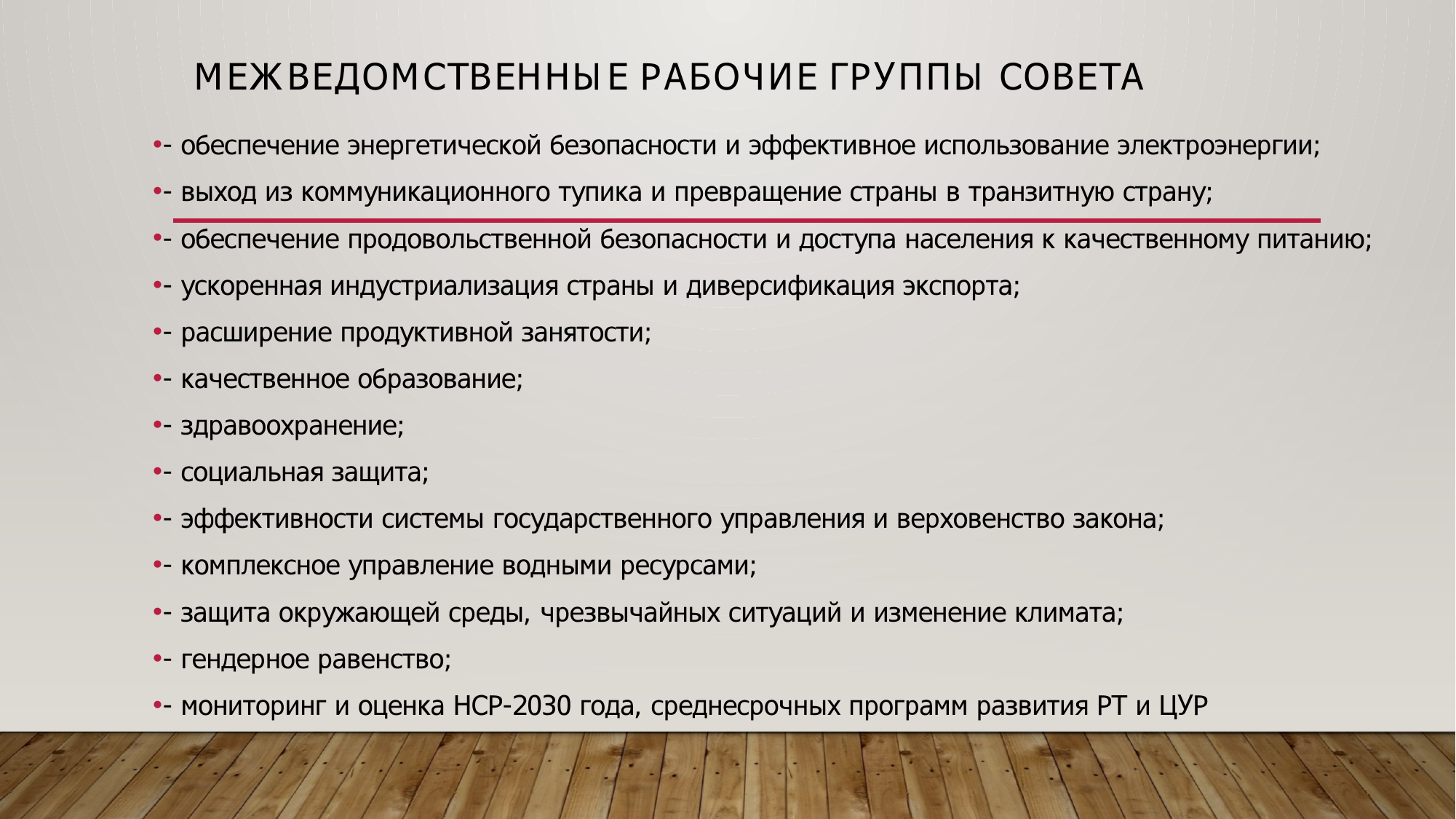

# МЕЖВЕДОМСТВЕННЫЕ РАБОЧИЕ ГРУППЫ СОВЕТА
- обеспечение энергетической безопасности и эффективное использование электроэнергии;
- выход из коммуникационного тупика и превращение страны в транзитную страну;
- обеспечение продовольственной безопасности и доступа населения к качественному питанию;
- ускоренная индустриализация страны и диверсификация экспорта;
- расширение продуктивной занятости;
- качественное образование;
- здравоохранение;
- социальная защита;
- эффективности системы государственного управления и верховенство закона;
- комплексное управление водными ресурсами;
- защита окружающей среды, чрезвычайных ситуаций и изменение климата;
- гендерное равенство;
- мониторинг и оценка НСР-2030 года, среднесрочных программ развития РТ и ЦУР